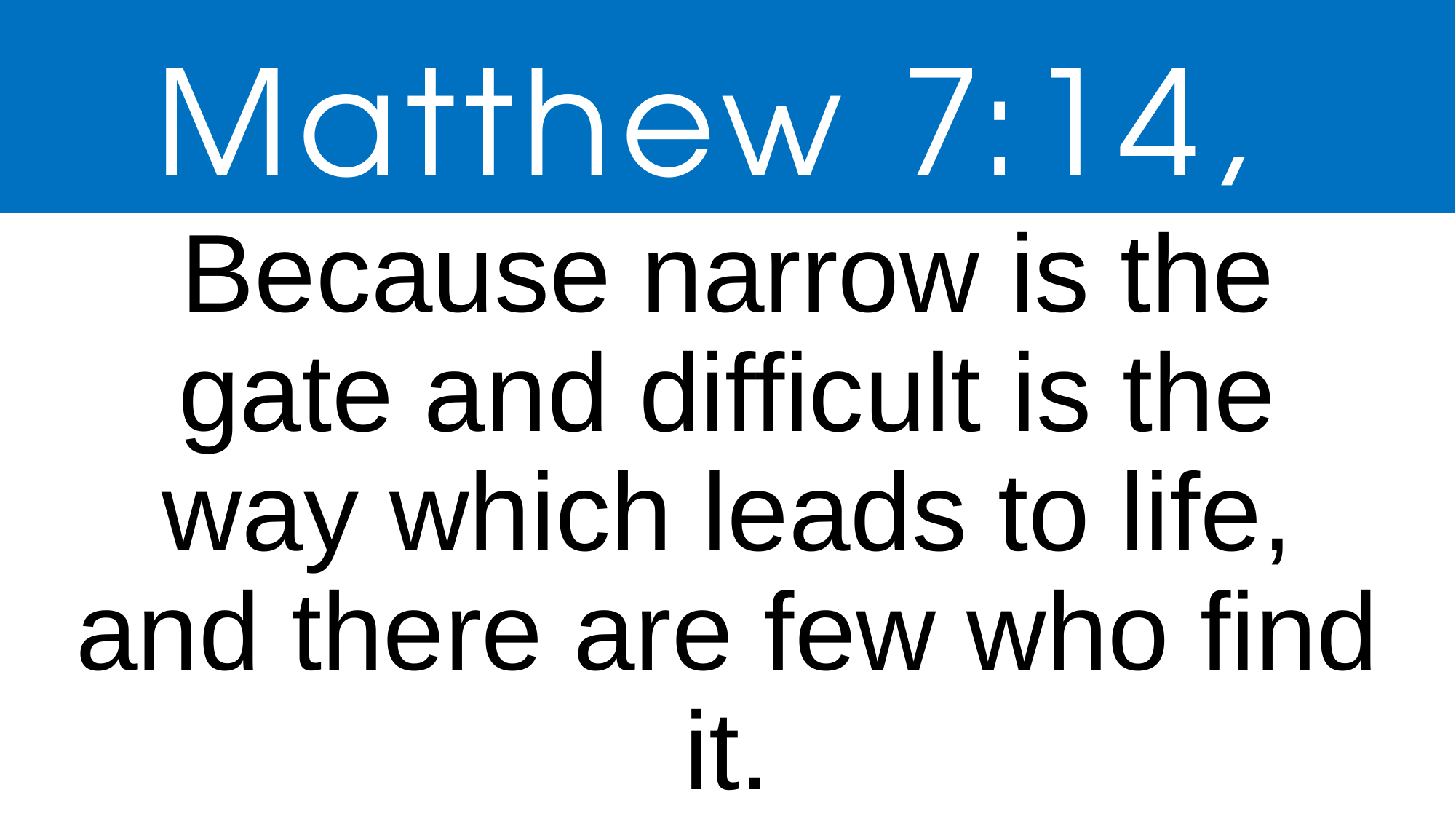

Matthew 7:14,
Because narrow is the gate and difficult is the way which leads to life, and there are few who find it.